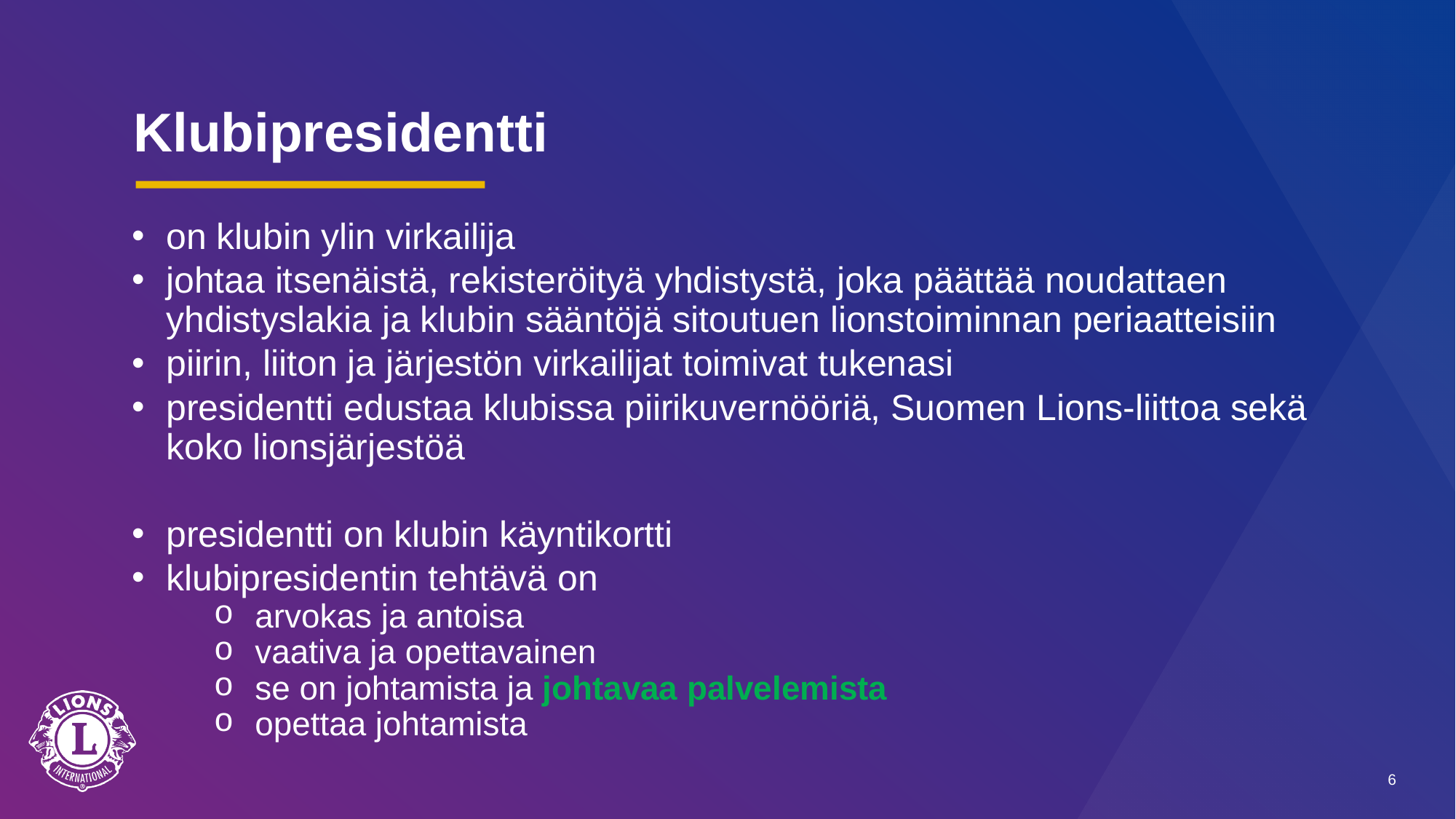

# Klubipresidentti
on klubin ylin virkailija
johtaa itsenäistä, rekisteröityä yhdistystä, joka päättää noudattaen yhdistyslakia ja klubin sääntöjä sitoutuen lionstoiminnan periaatteisiin
piirin, liiton ja järjestön virkailijat toimivat tukenasi
presidentti edustaa klubissa piirikuvernööriä, Suomen Lions-liittoa sekä koko lionsjärjestöä

presidentti on klubin käyntikortti
klubipresidentin tehtävä on
arvokas ja antoisa
vaativa ja opettavainen
se on johtamista ja johtavaa palvelemista
opettaa johtamista